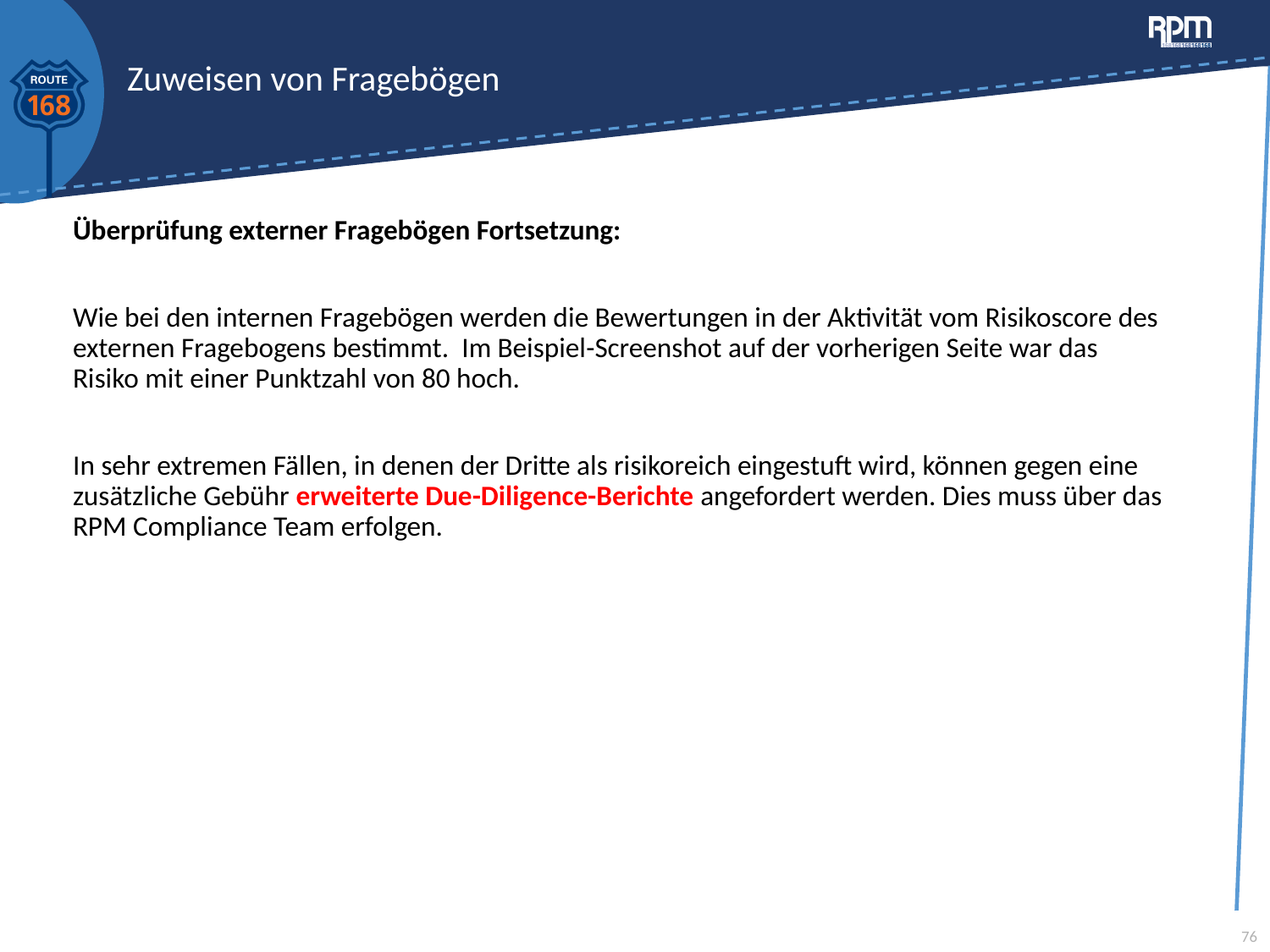

# Zuweisen von Fragebögen
Überprüfung externer Fragebögen Fortsetzung:

Wie bei den internen Fragebögen werden die Bewertungen in der Aktivität vom Risikoscore des externen Fragebogens bestimmt.  Im Beispiel-Screenshot auf der vorherigen Seite war das Risiko mit einer Punktzahl von 80 hoch.

In sehr extremen Fällen, in denen der Dritte als risikoreich eingestuft wird, können gegen eine zusätzliche Gebühr erweiterte Due-Diligence-Berichte angefordert werden. Dies muss über das RPM Compliance Team erfolgen.
76